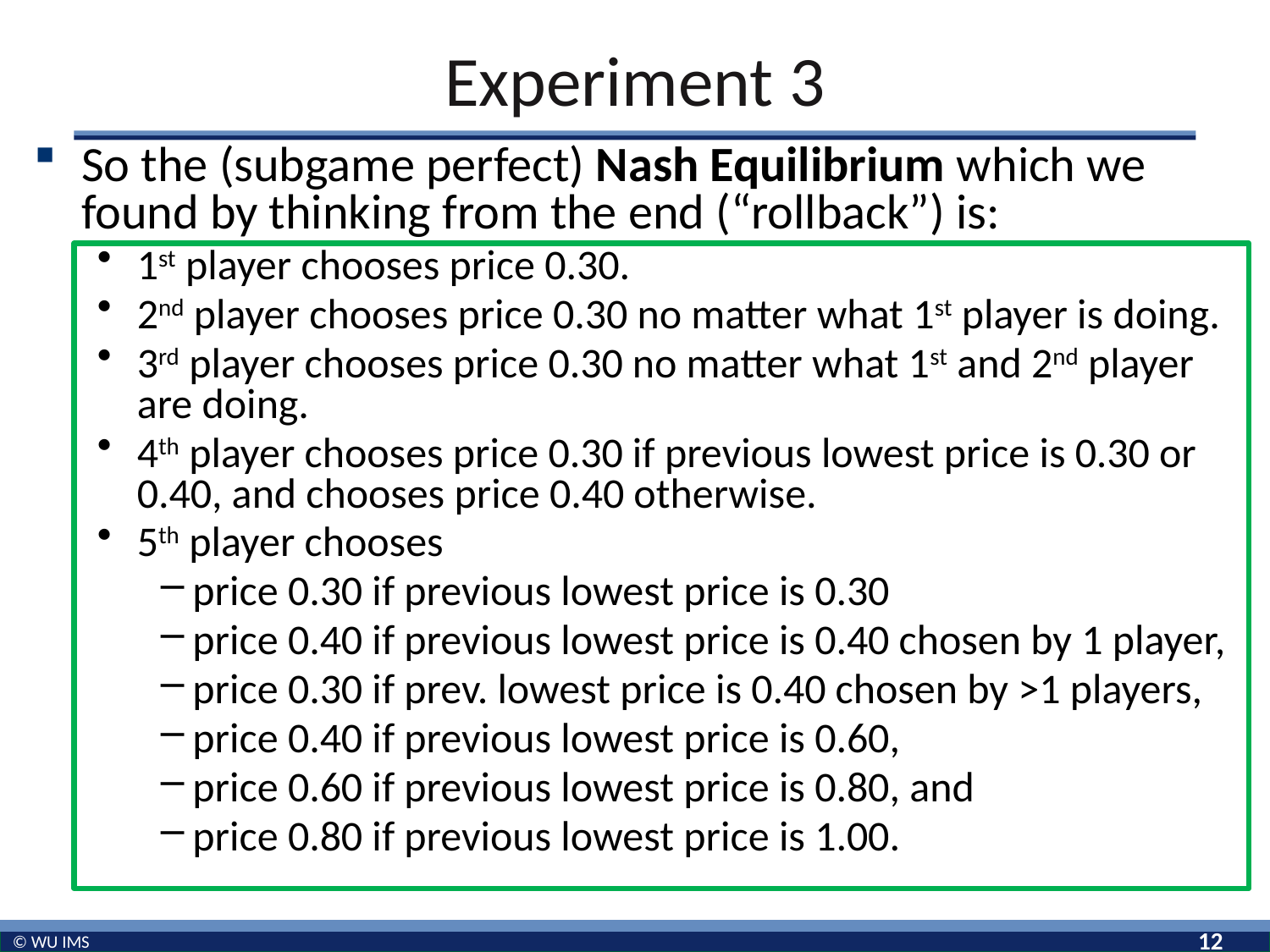

# Experiment 3
So the (subgame perfect) Nash Equilibrium which we found by thinking from the end (“rollback”) is:
1st player chooses price 0.30.
2nd player chooses price 0.30 no matter what 1st player is doing.
3rd player chooses price 0.30 no matter what 1st and 2nd player are doing.
4th player chooses price 0.30 if previous lowest price is 0.30 or 0.40, and chooses price 0.40 otherwise.
5th player chooses
price 0.30 if previous lowest price is 0.30
price 0.40 if previous lowest price is 0.40 chosen by 1 player,
price 0.30 if prev. lowest price is 0.40 chosen by >1 players,
price 0.40 if previous lowest price is 0.60,
price 0.60 if previous lowest price is 0.80, and
price 0.80 if previous lowest price is 1.00.

12